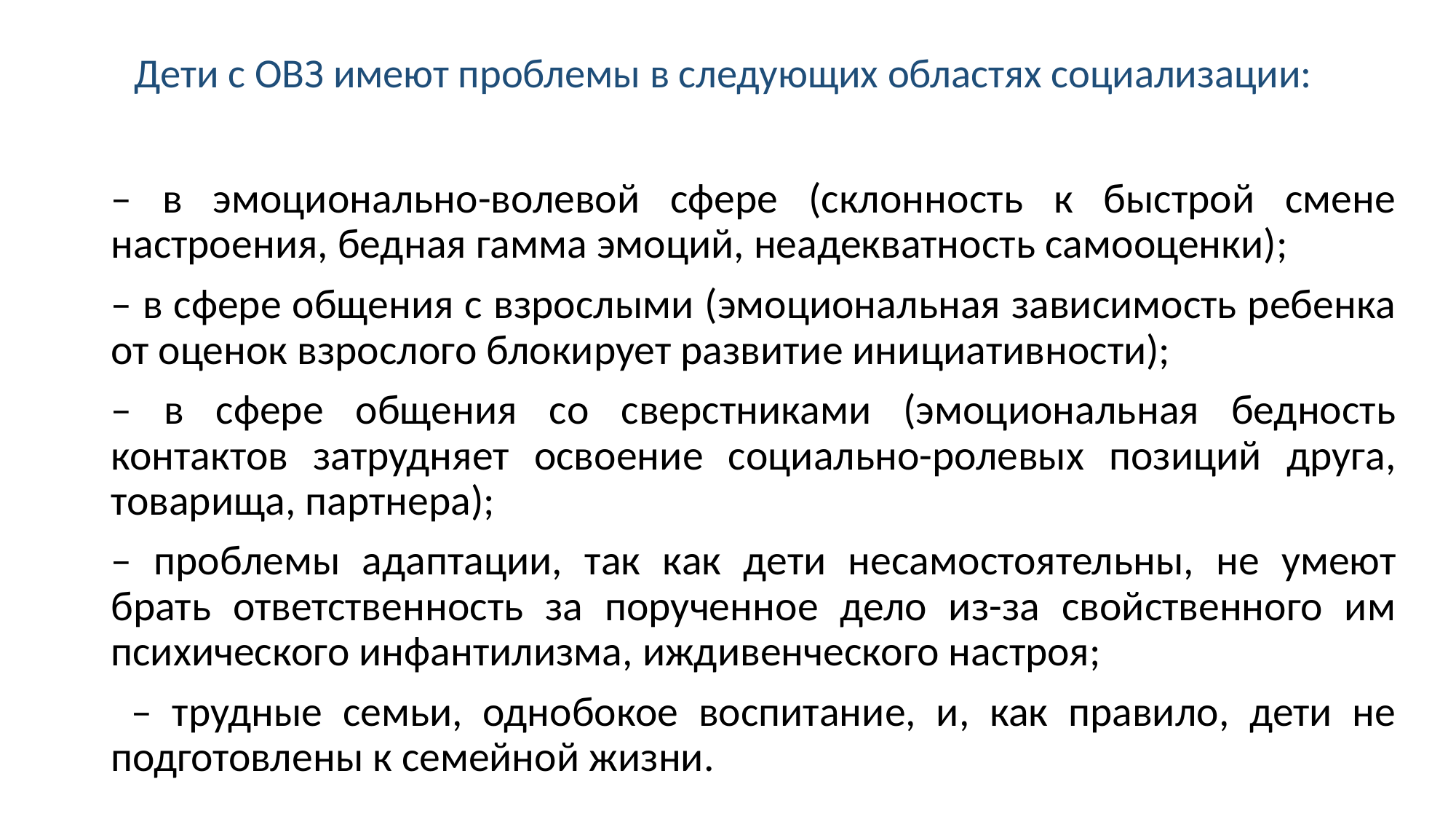

# Дети с ОВЗ имеют проблемы в следующих областях социализации:
– в эмоционально-волевой сфере (склонность к быстрой смене настроения, бедная гамма эмоций, неадекватность самооценки);
– в сфере общения с взрослыми (эмоциональная зависимость ребенка от оценок взрослого блокирует развитие инициативности);
– в сфере общения со сверстниками (эмоциональная бедность контактов затрудняет освоение социально-ролевых позиций друга, товарища, партнера);
– проблемы адаптации, так как дети несамостоятельны, не умеют брать ответственность за порученное дело из-за свойственного им психического инфантилизма, иждивенческого настроя;
 – трудные семьи, однобокое воспитание, и, как правило, дети не подготовлены к семейной жизни.